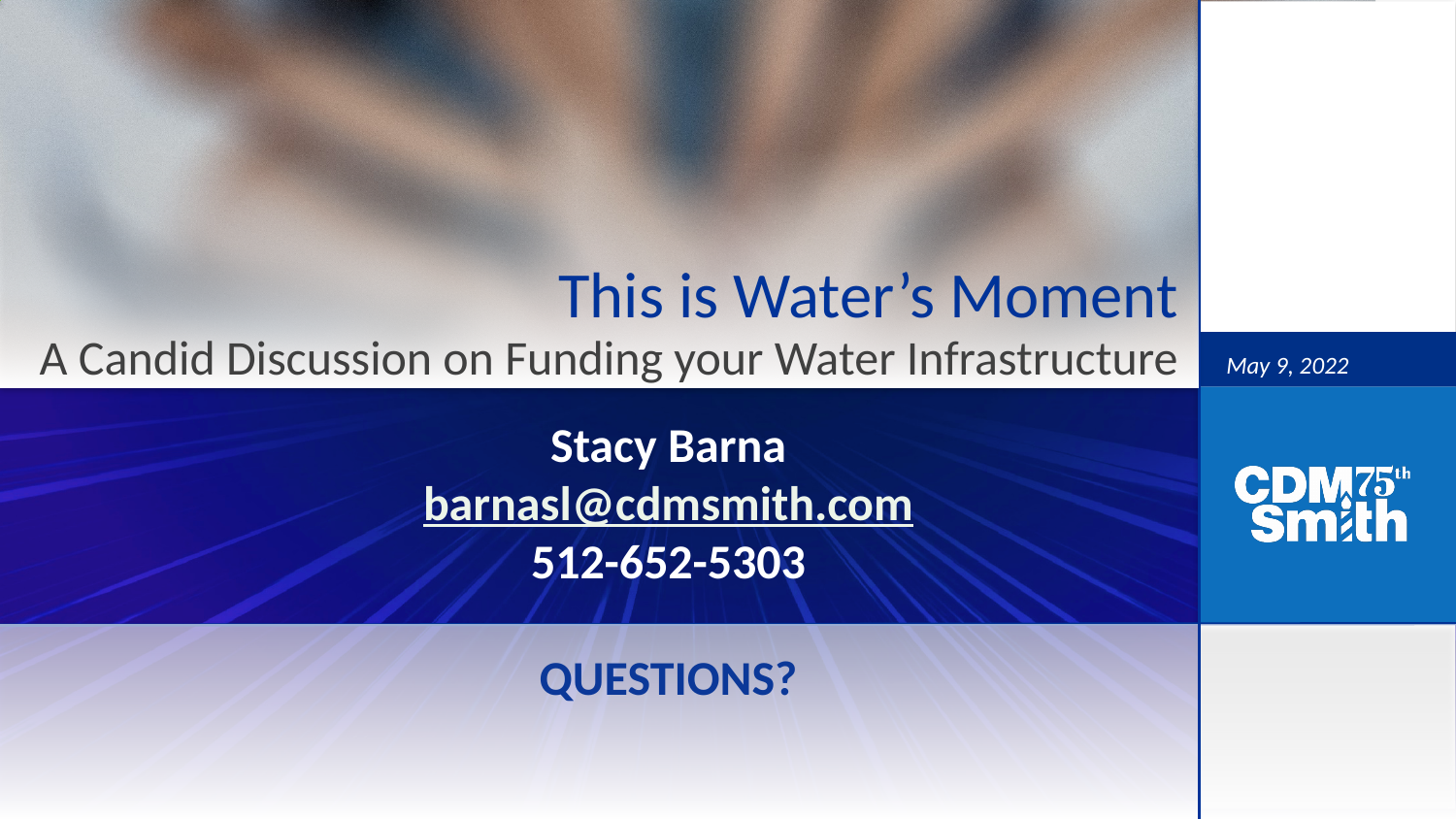

# This is Water’s Moment
A Candid Discussion on Funding your Water Infrastructure
May 9, 2022
Stacy Barna
barnasl@cdmsmith.com
512-652-5303

QUESTIONS?